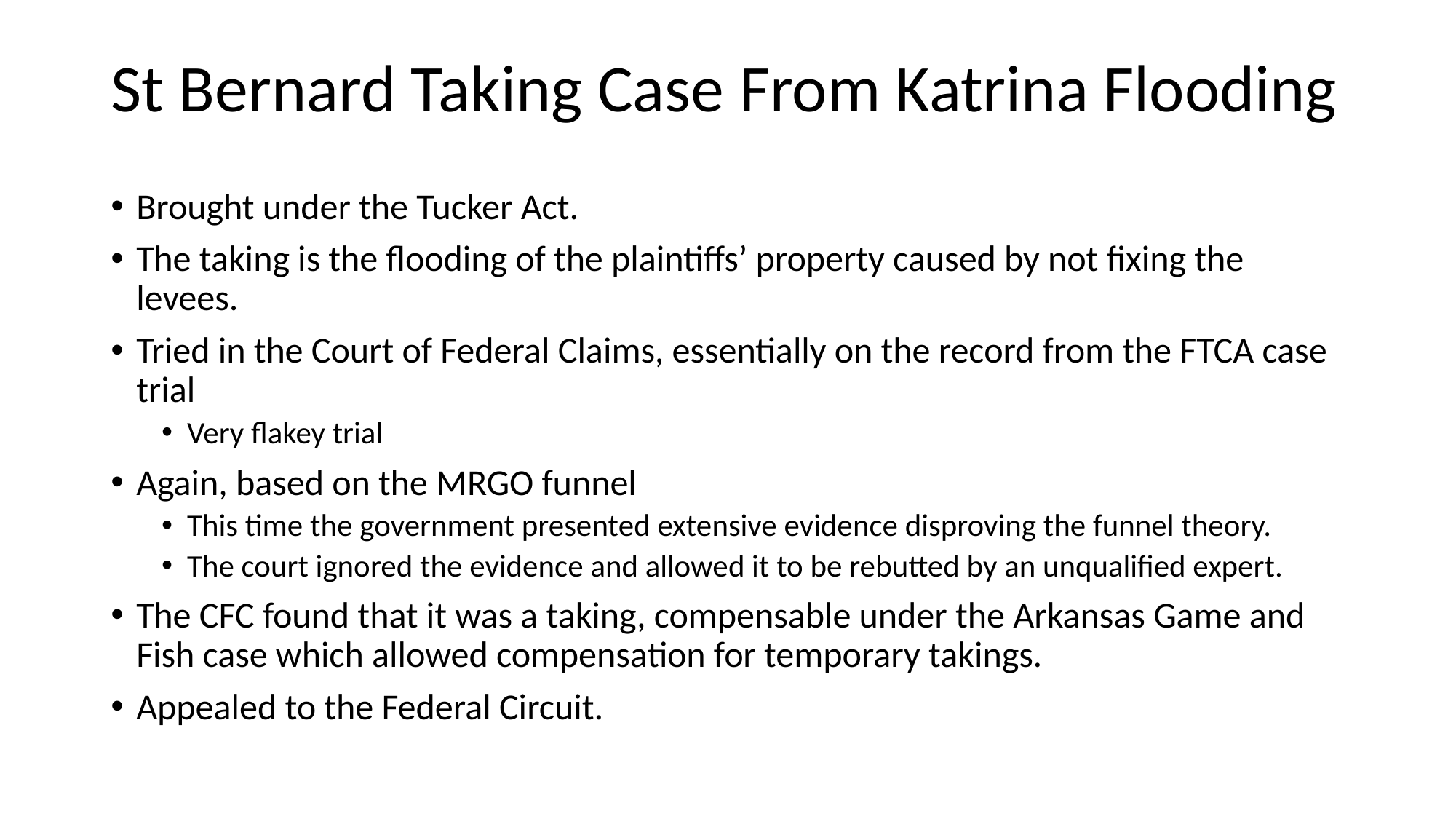

# St Bernard Taking Case From Katrina Flooding
Brought under the Tucker Act.
The taking is the flooding of the plaintiffs’ property caused by not fixing the levees.
Tried in the Court of Federal Claims, essentially on the record from the FTCA case trial
Very flakey trial
Again, based on the MRGO funnel
This time the government presented extensive evidence disproving the funnel theory.
The court ignored the evidence and allowed it to be rebutted by an unqualified expert.
The CFC found that it was a taking, compensable under the Arkansas Game and Fish case which allowed compensation for temporary takings.
Appealed to the Federal Circuit.